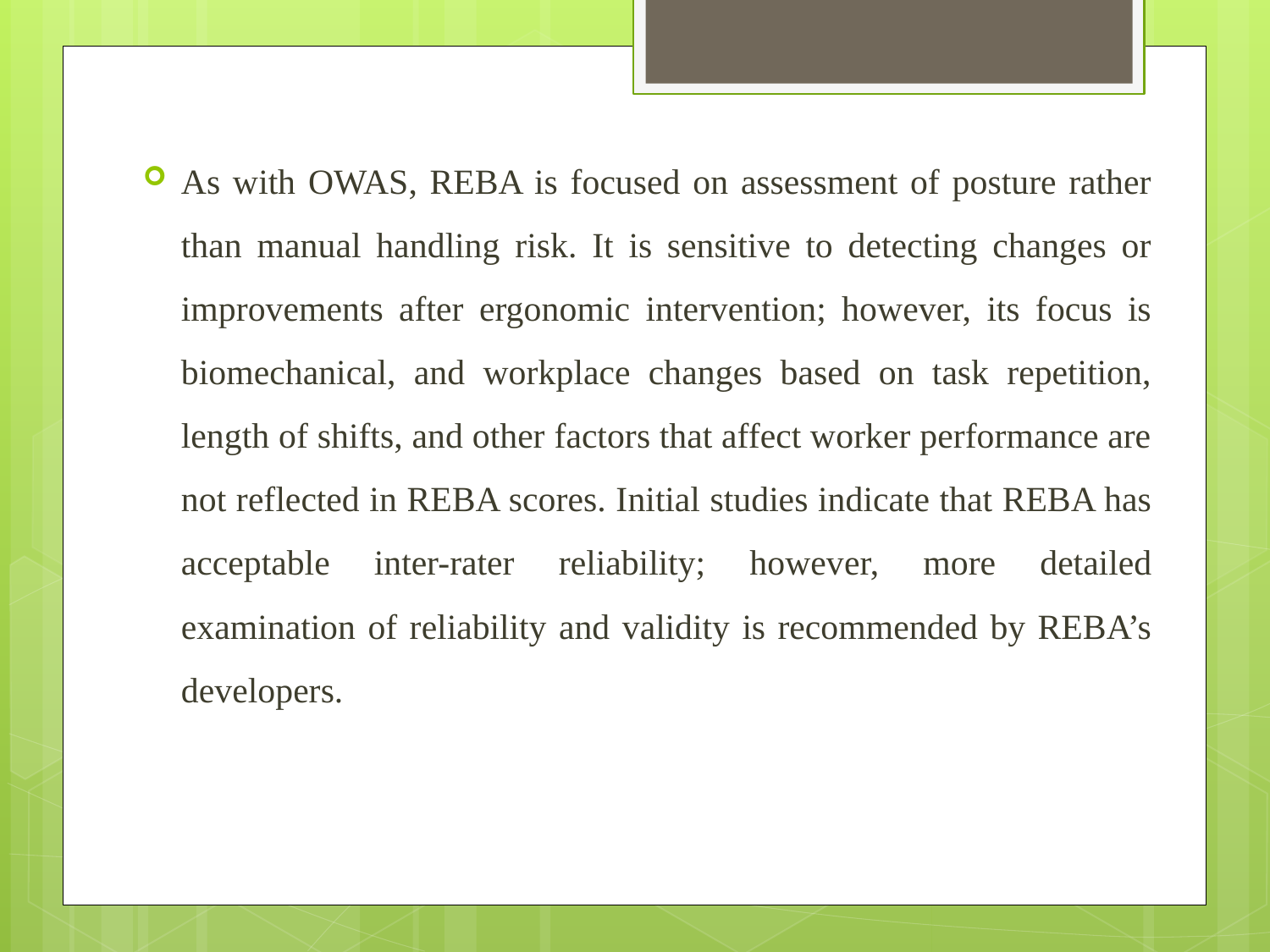

As with OWAS, REBA is focused on assessment of posture rather than manual handling risk. It is sensitive to detecting changes or improvements after ergonomic intervention; however, its focus is biomechanical, and workplace changes based on task repetition, length of shifts, and other factors that affect worker performance are not reflected in REBA scores. Initial studies indicate that REBA has acceptable inter-rater reliability; however, more detailed examination of reliability and validity is recommended by REBA’s developers.